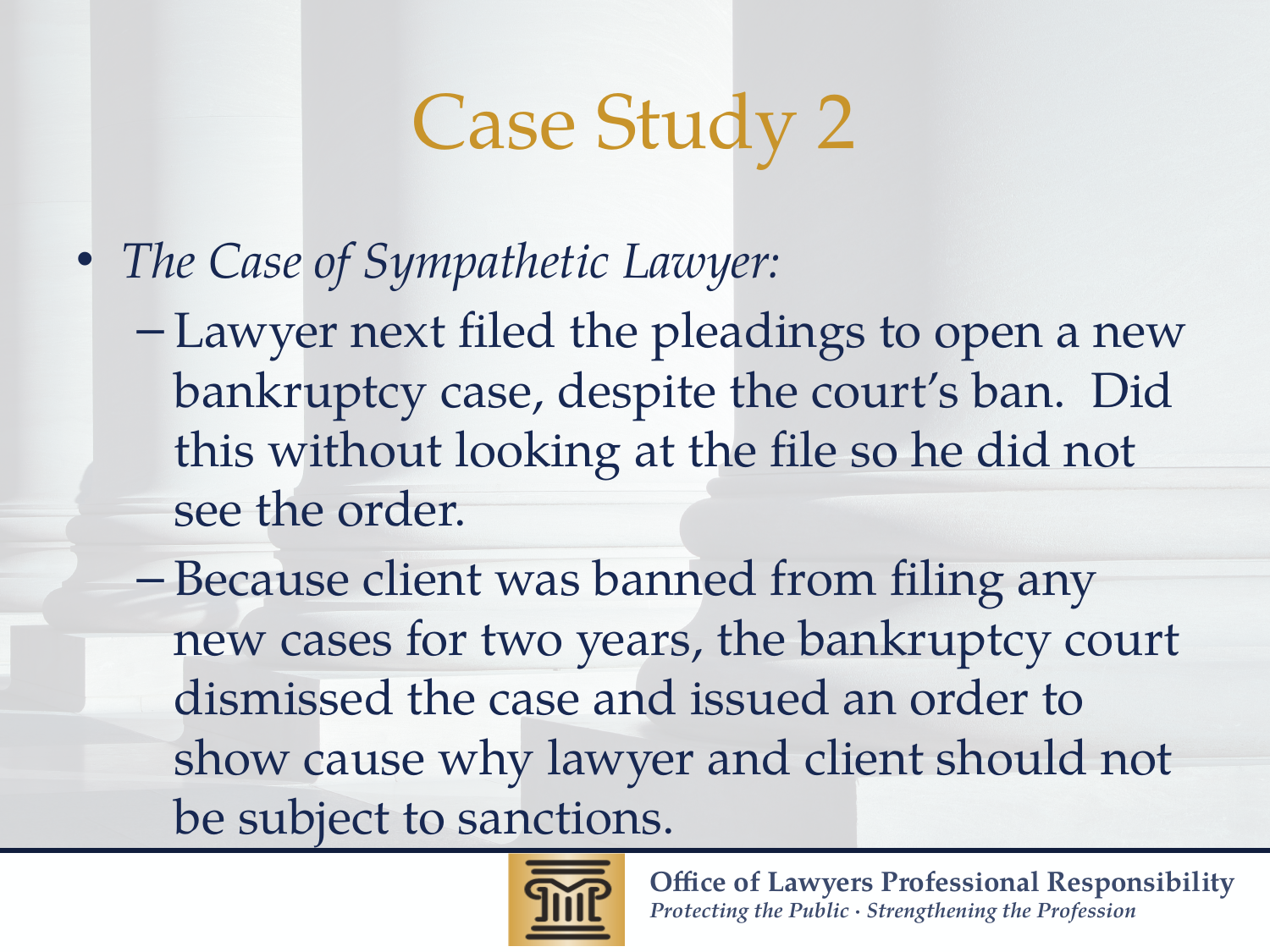

# Case Study 2
The Case of Sympathetic Lawyer:
Lawyer next filed the pleadings to open a new bankruptcy case, despite the court’s ban.  Did this without looking at the file so he did not see the order.
Because client was banned from filing any new cases for two years, the bankruptcy court dismissed the case and issued an order to show cause why lawyer and client should not be subject to sanctions.